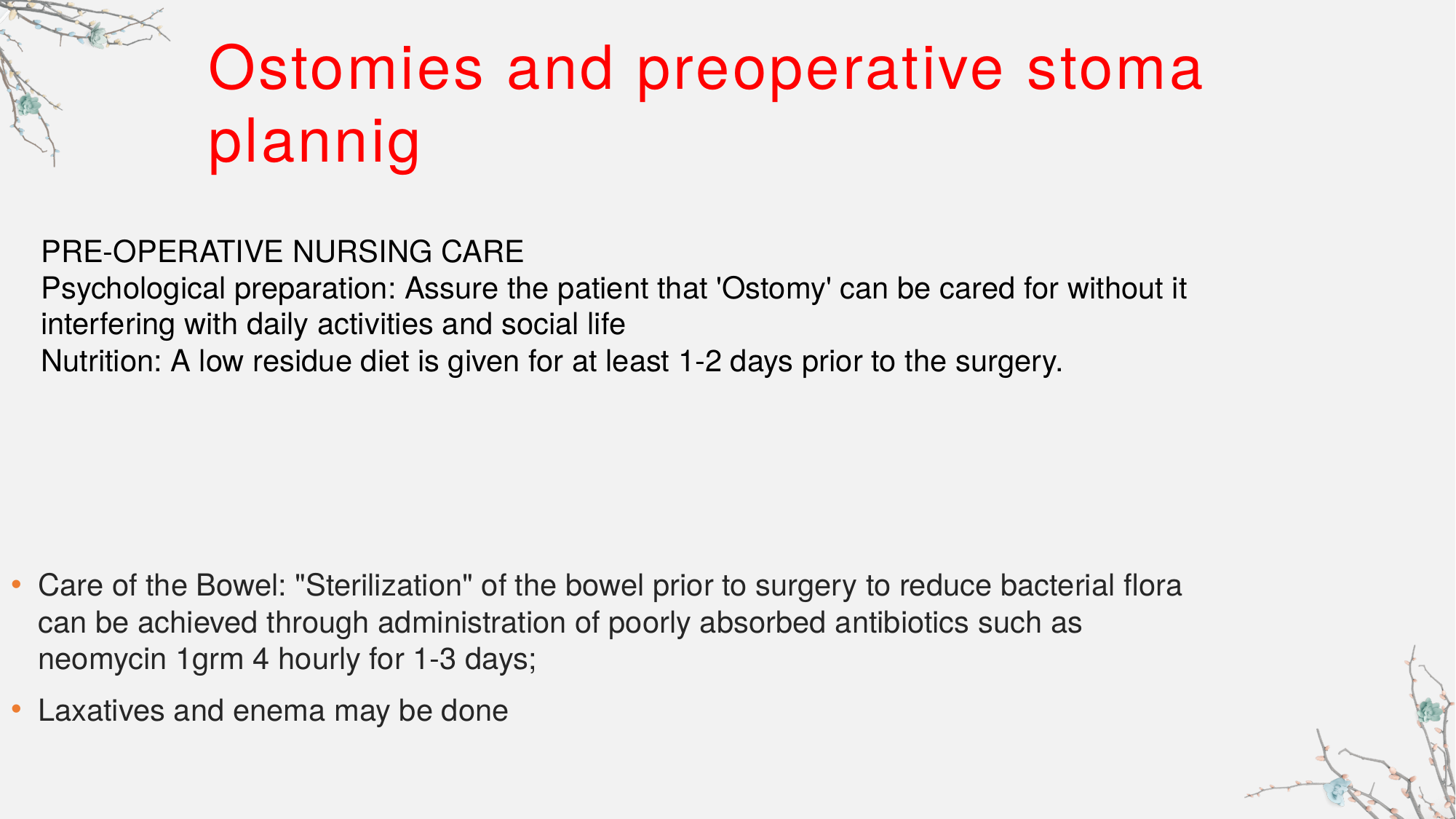

# Ostomies and preoperative stoma plannig

PRE-OPERATIVE NURSING CARE
Psychological preparation: Assure the patient that 'Ostomy' can be cared for without it interfering with daily activities and social life
Nutrition: A low residue diet is given for at least 1-2 days prior to the surgery.
Care of the Bowel: "Sterilization" of the bowel prior to surgery to reduce bacterial flora can be achieved through administration of poorly absorbed antibiotics such as neomycin 1grm 4 hourly for 1-3 days;
Laxatives and enema may be done